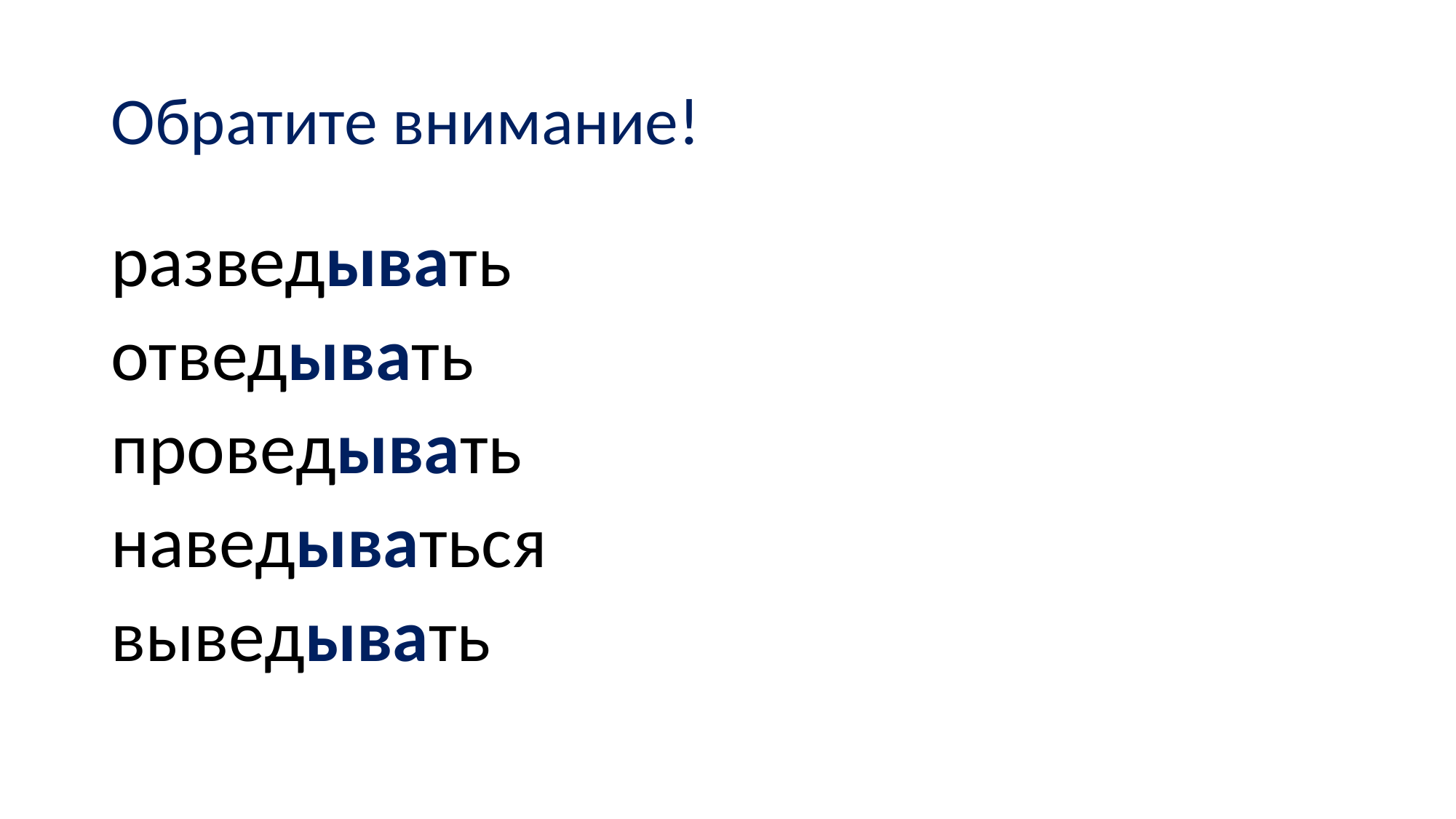

# Обратите внимание!
разведывать
отведывать
проведывать
наведываться
выведывать